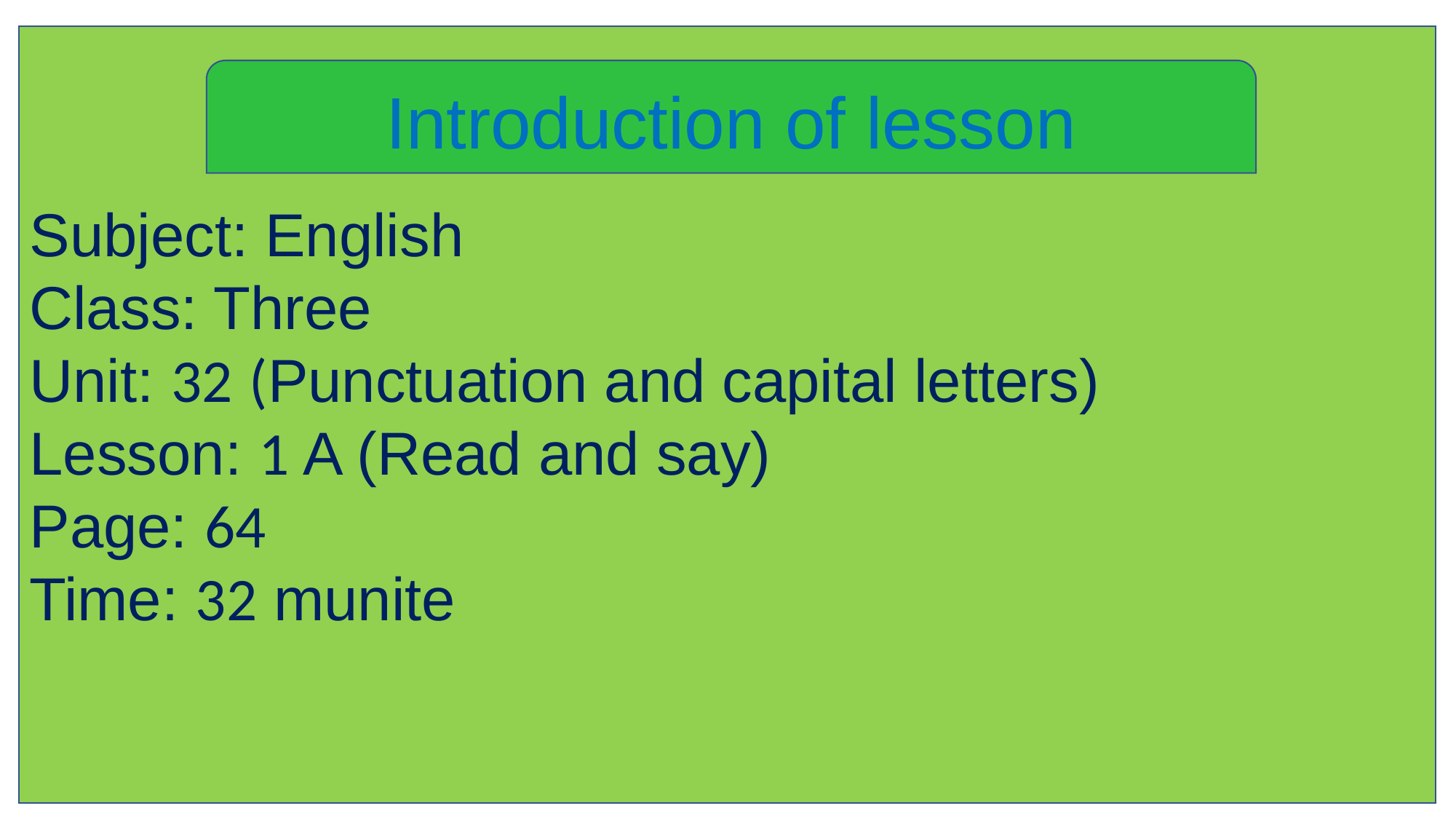

Subject: English
Class: Three
Unit: 32 (Punctuation and capital letters)
Lesson: 1 A (Read and say)
Page: 64
Time: 32 munite
Introduction of lesson